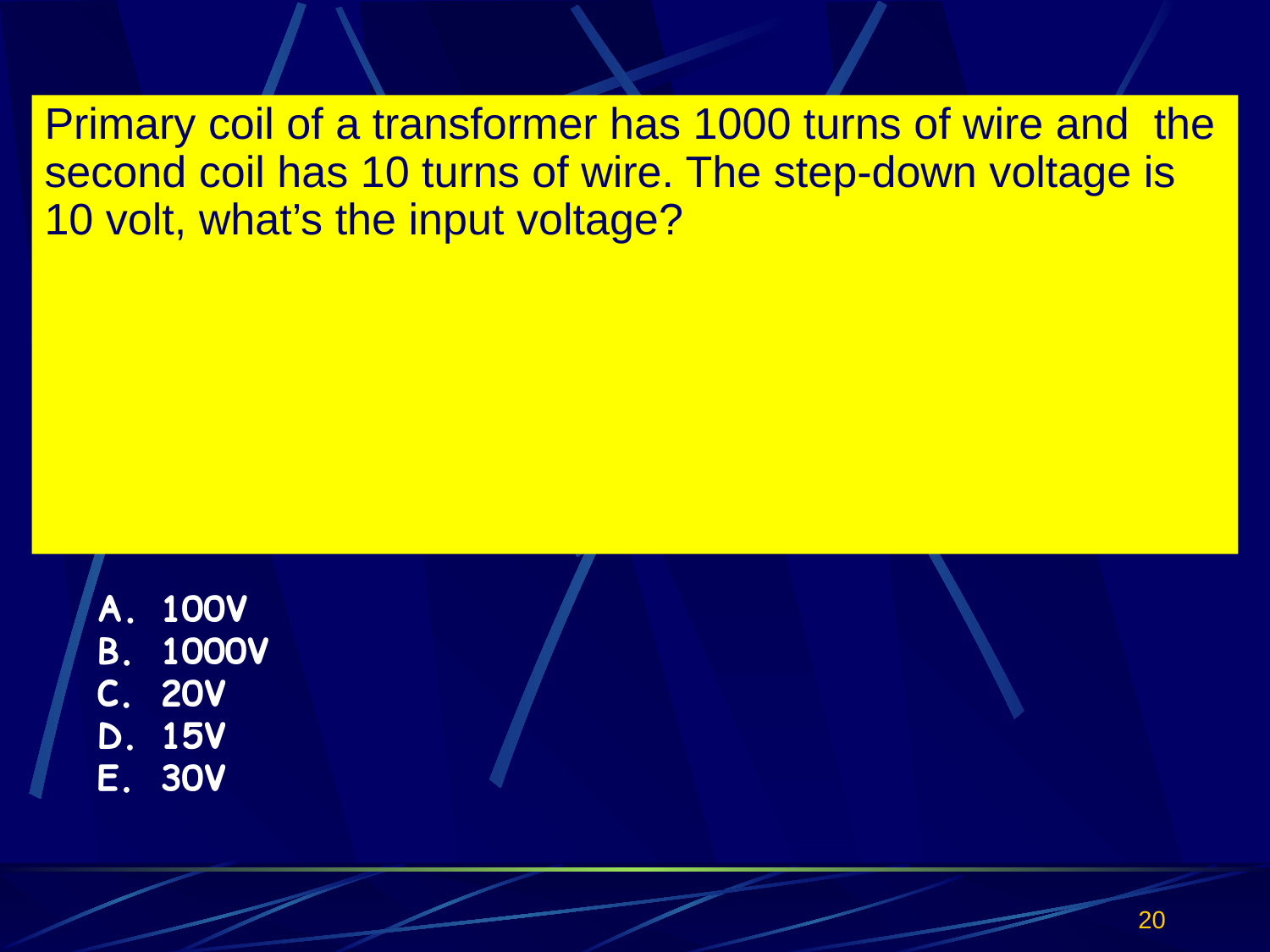

#
Primary coil of a transformer has 1000 turns of wire and  the second coil has 10 turns of wire. The step-down voltage is 10 volt, what’s the input voltage?
100V
1000V
20V
15V
30V
20